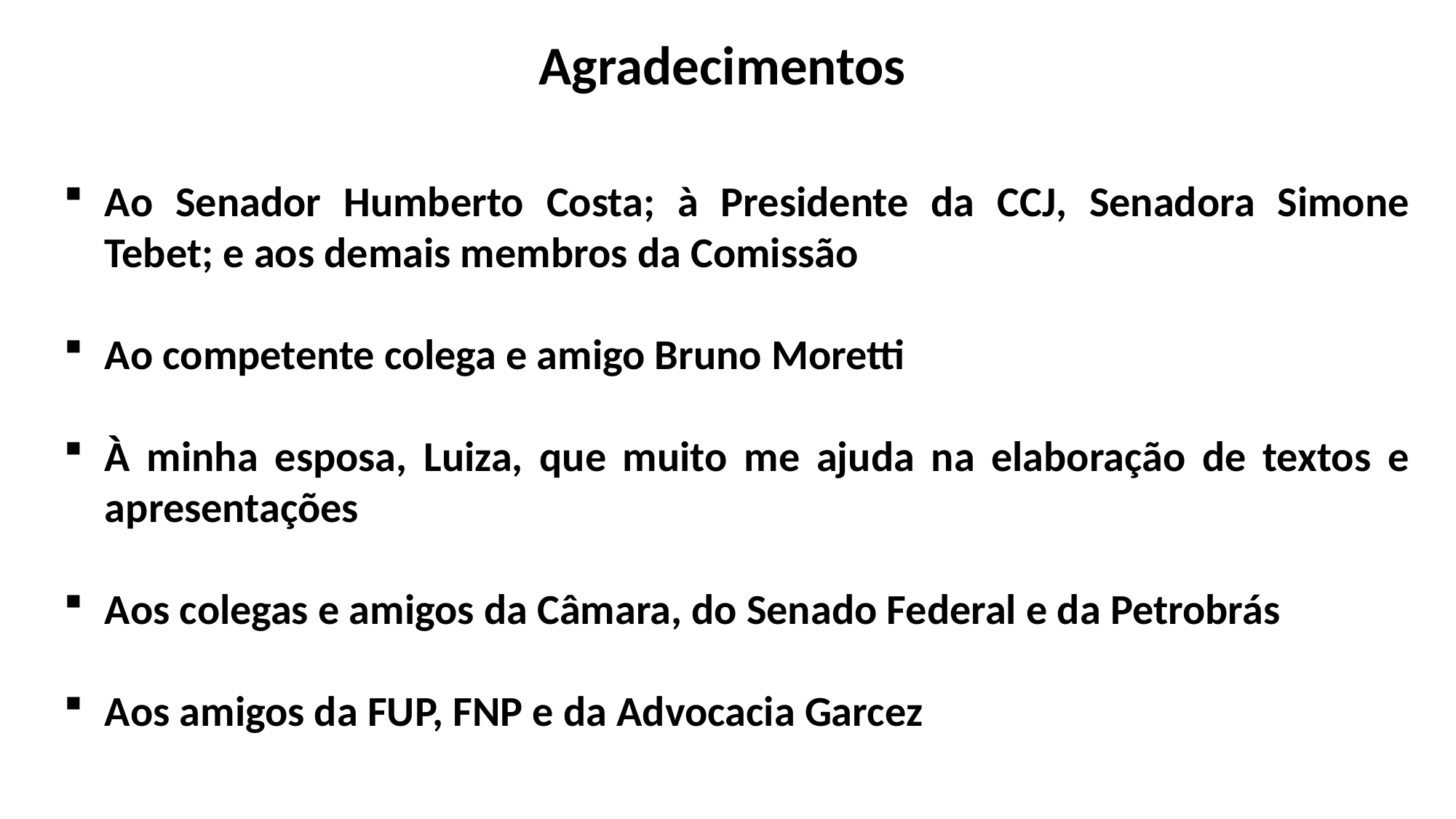

Agradecimentos
Ao Senador Humberto Costa; à Presidente da CCJ, Senadora Simone Tebet; e aos demais membros da Comissão

Ao competente colega e amigo Bruno Moretti

À minha esposa, Luiza, que muito me ajuda na elaboração de textos e apresentações

Aos colegas e amigos da Câmara, do Senado Federal e da Petrobrás

Aos amigos da FUP, FNP e da Advocacia Garcez